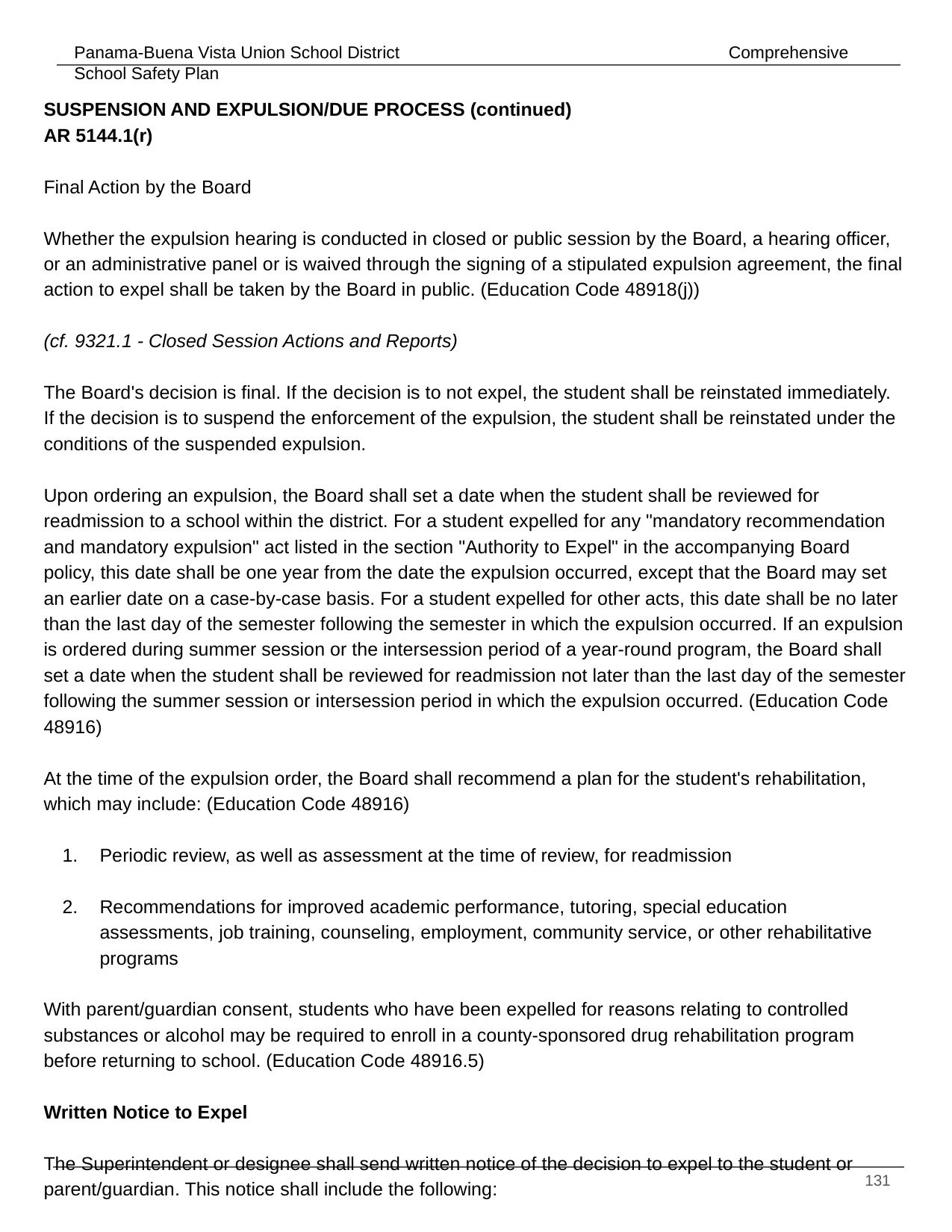

SUSPENSION AND EXPULSION/DUE PROCESS (continued)     			              AR 5144.1(r)

Final Action by the Board

Whether the expulsion hearing is conducted in closed or public session by the Board, a hearing officer, or an administrative panel or is waived through the signing of a stipulated expulsion agreement, the final action to expel shall be taken by the Board in public. (Education Code 48918(j))

(cf. 9321.1 - Closed Session Actions and Reports)

The Board's decision is final. If the decision is to not expel, the student shall be reinstated immediately. If the decision is to suspend the enforcement of the expulsion, the student shall be reinstated under the conditions of the suspended expulsion.

Upon ordering an expulsion, the Board shall set a date when the student shall be reviewed for readmission to a school within the district. For a student expelled for any "mandatory recommendation and mandatory expulsion" act listed in the section "Authority to Expel" in the accompanying Board policy, this date shall be one year from the date the expulsion occurred, except that the Board may set an earlier date on a case-by-case basis. For a student expelled for other acts, this date shall be no later than the last day of the semester following the semester in which the expulsion occurred. If an expulsion is ordered during summer session or the intersession period of a year-round program, the Board shall set a date when the student shall be reviewed for readmission not later than the last day of the semester following the summer session or intersession period in which the expulsion occurred. (Education Code 48916)

At the time of the expulsion order, the Board shall recommend a plan for the student's rehabilitation, which may include: (Education Code 48916)

Periodic review, as well as assessment at the time of review, for readmission

Recommendations for improved academic performance, tutoring, special education assessments, job training, counseling, employment, community service, or other rehabilitative programs

With parent/guardian consent, students who have been expelled for reasons relating to controlled substances or alcohol may be required to enroll in a county-sponsored drug rehabilitation program before returning to school. (Education Code 48916.5)

Written Notice to Expel

The Superintendent or designee shall send written notice of the decision to expel to the student or parent/guardian. This notice shall include the following:

131